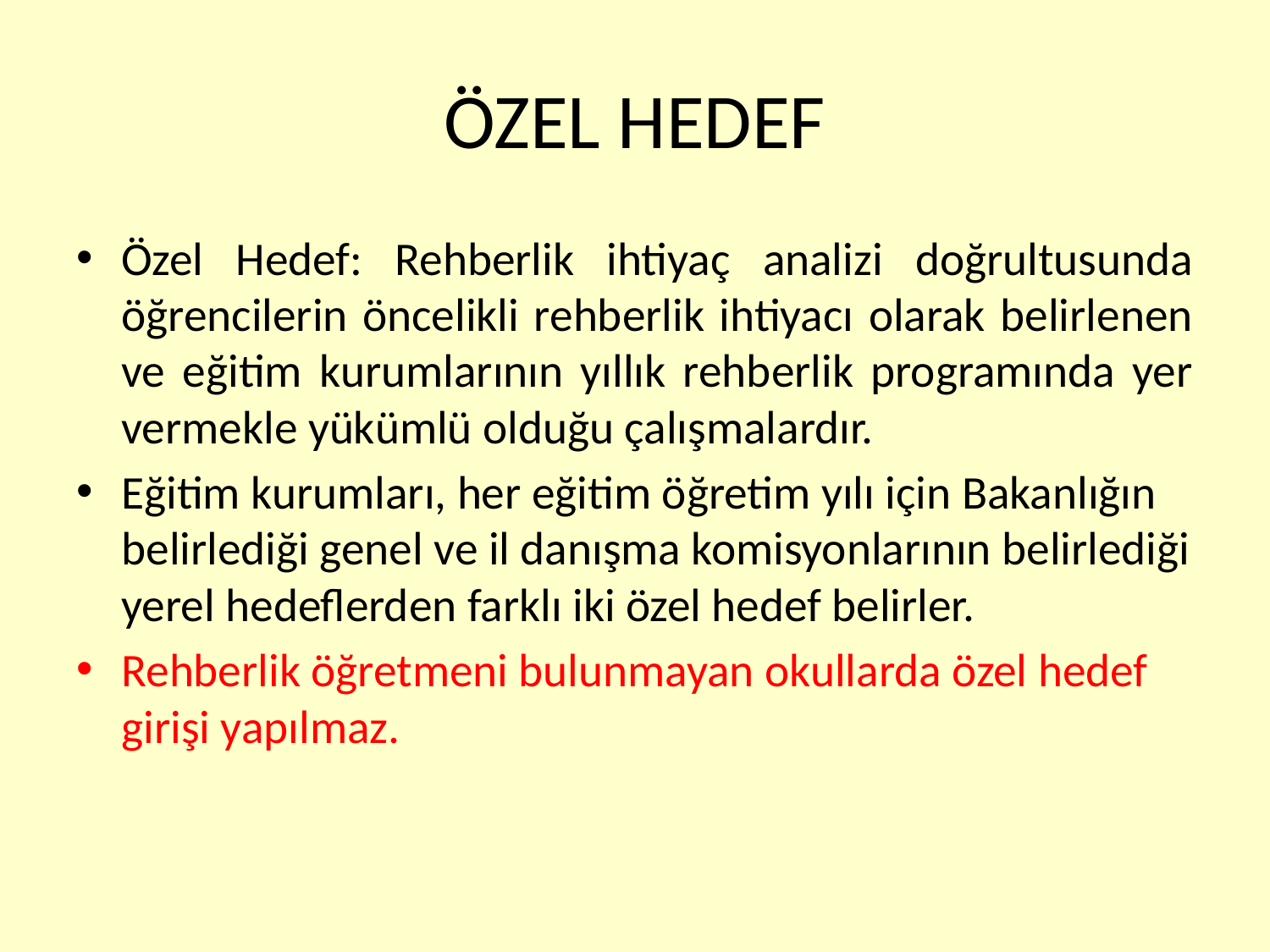

# ÖZEL HEDEF
Özel Hedef: Rehberlik ihtiyaç analizi doğrultusunda öğrencilerin öncelikli rehberlik ihtiyacı olarak belirlenen ve eğitim kurumlarının yıllık rehberlik programında yer vermekle yükümlü olduğu çalışmalardır.
Eğitim kurumları, her eğitim öğretim yılı için Bakanlığın belirlediği genel ve il danışma komisyonlarının belirlediği yerel hedeflerden farklı iki özel hedef belirler.
Rehberlik öğretmeni bulunmayan okullarda özel hedef girişi yapılmaz.